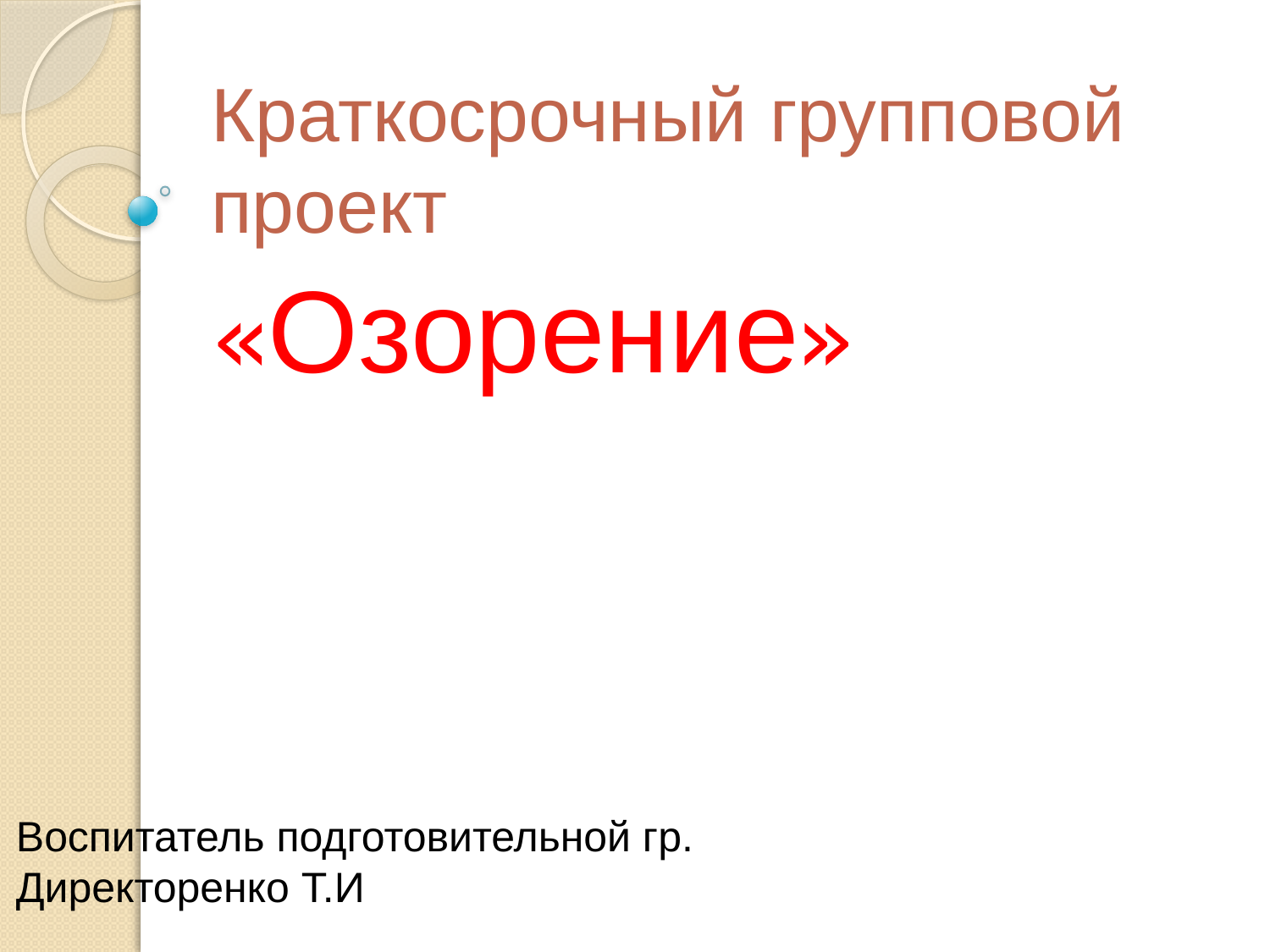

# Краткосрочный групповой проект
«Озорение»

Воспитатель подготовительной гр.
Директоренко Т.И